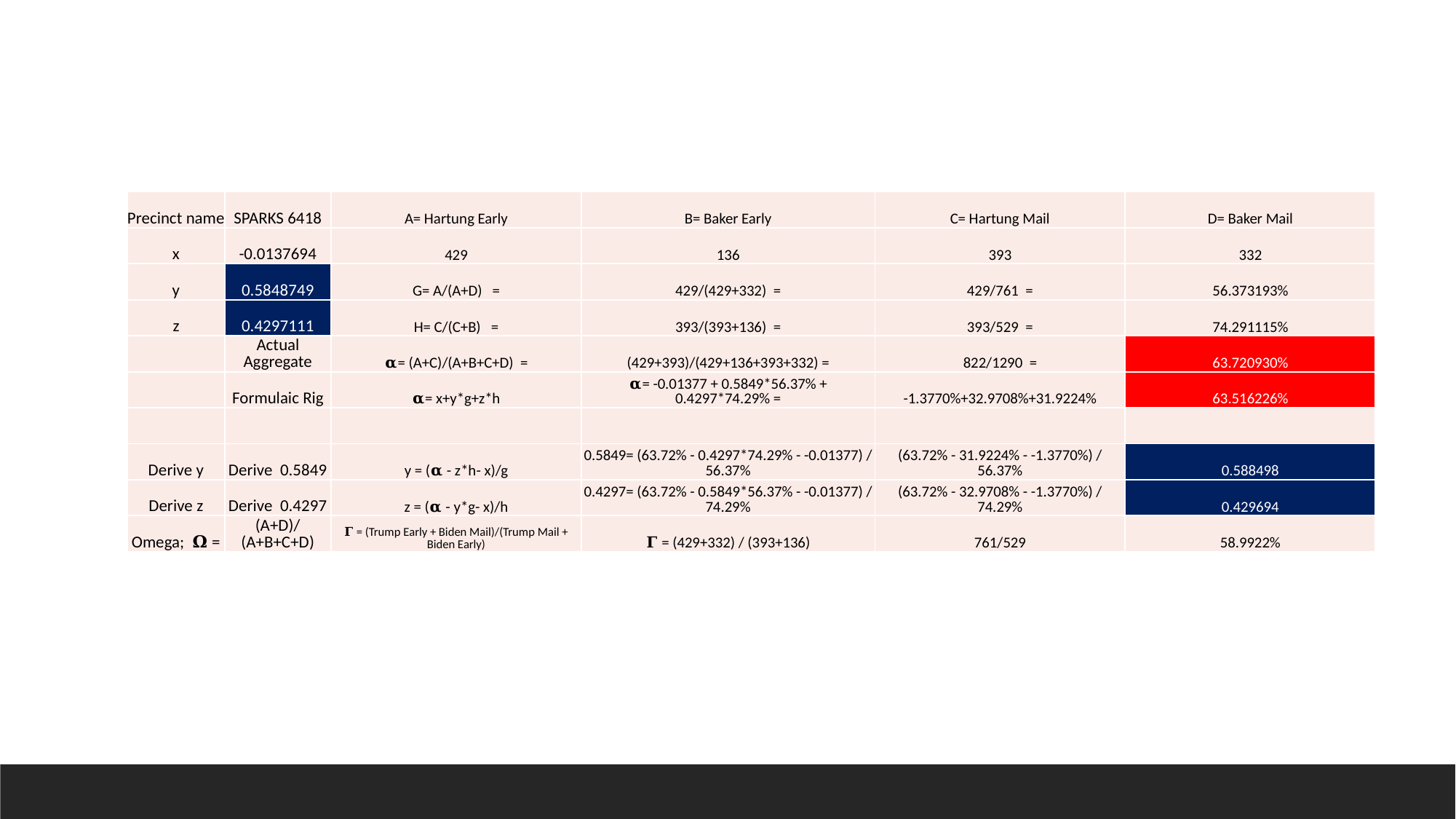

| Precinct name | SPARKS 6418 | A= Hartung Early | B= Baker Early | C= Hartung Mail | D= Baker Mail |
| --- | --- | --- | --- | --- | --- |
| x | -0.0137694 | 429 | 136 | 393 | 332 |
| y | 0.5848749 | G= A/(A+D) = | 429/(429+332) = | 429/761 = | 56.373193% |
| z | 0.4297111 | H= C/(C+B) = | 393/(393+136) = | 393/529 = | 74.291115% |
|  | Actual Aggregate | 𝛂= (A+C)/(A+B+C+D) = | (429+393)/(429+136+393+332) = | 822/1290 = | 63.720930% |
|  | Formulaic Rig | 𝛂= x+y\*g+z\*h | 𝛂= -0.01377 + 0.5849\*56.37% + 0.4297\*74.29% = | -1.3770%+32.9708%+31.9224% | 63.516226% |
|  |  |  |  |  |  |
| Derive y | Derive 0.5849 | y = (𝛂 - z\*h- x)/g | 0.5849= (63.72% - 0.4297\*74.29% - -0.01377) / 56.37% | (63.72% - 31.9224% - -1.3770%) / 56.37% | 0.588498 |
| Derive z | Derive 0.4297 | z = (𝛂 - y\*g- x)/h | 0.4297= (63.72% - 0.5849\*56.37% - -0.01377) / 74.29% | (63.72% - 32.9708% - -1.3770%) / 74.29% | 0.429694 |
| Omega; 𝛀 = | (A+D)/(A+B+C+D) | 𝚪 = (Trump Early + Biden Mail)/(Trump Mail + Biden Early) | 𝚪 = (429+332) / (393+136) | 761/529 | 58.9922% |